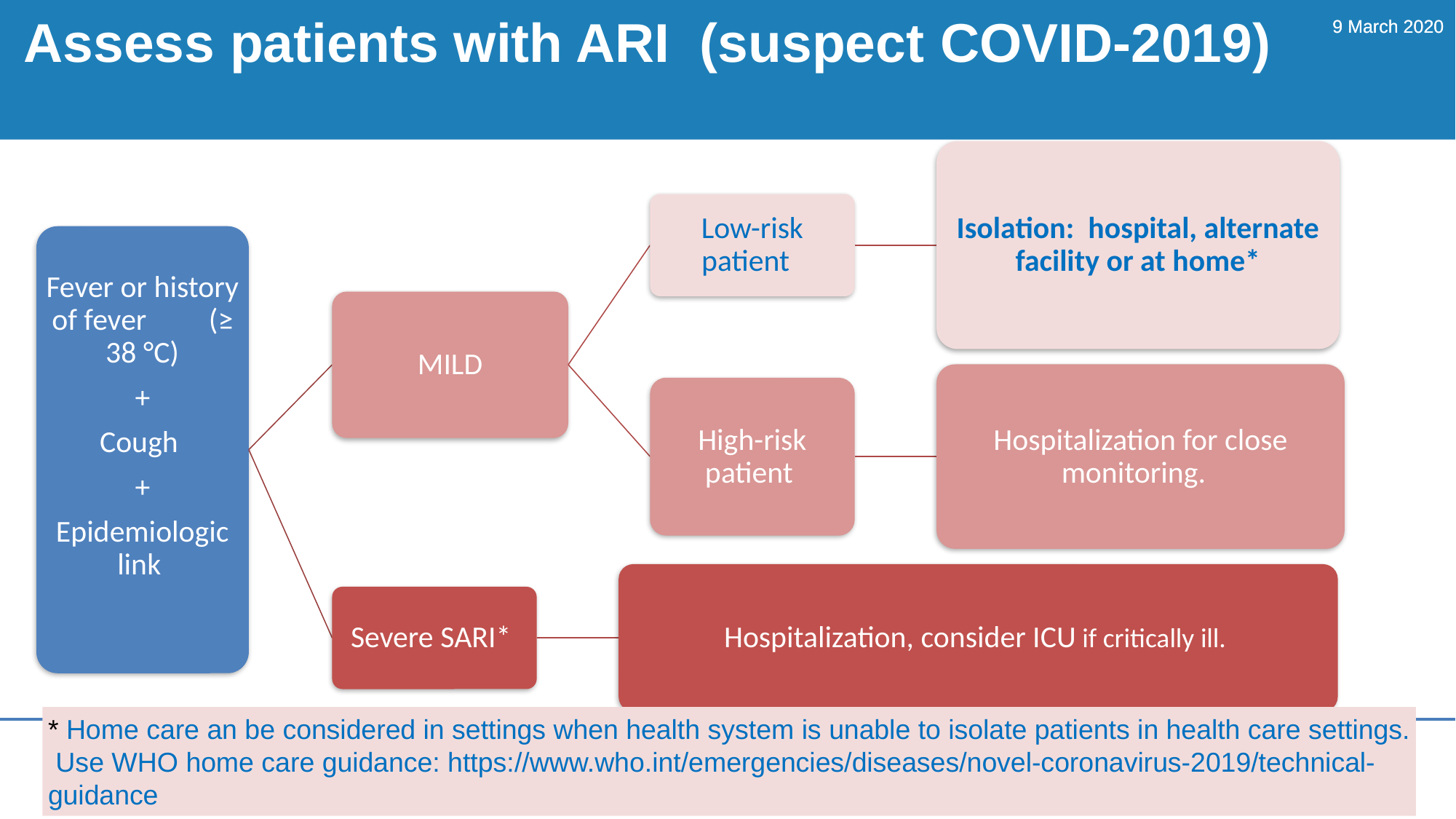

# Assess patients with ARI  (suspect COVID-2019)

Isolation:  hospital, alternate facility or at home*

Fever or history of fever         (≥ 38 °C)
+
Cough
+
Epidemiologic link

Low-risk patient

MILD

Hospitalization for close monitoring.

High-risk patient

Hospitalization, consider ICU if critically ill.

Severe SARI*

* Home care an be considered in settings when health system is unable to isolate patients in health care settings.  Use WHO home care guidance: https://www.who.int/emergencies/diseases/novel-coronavirus-2019/technical-guidance